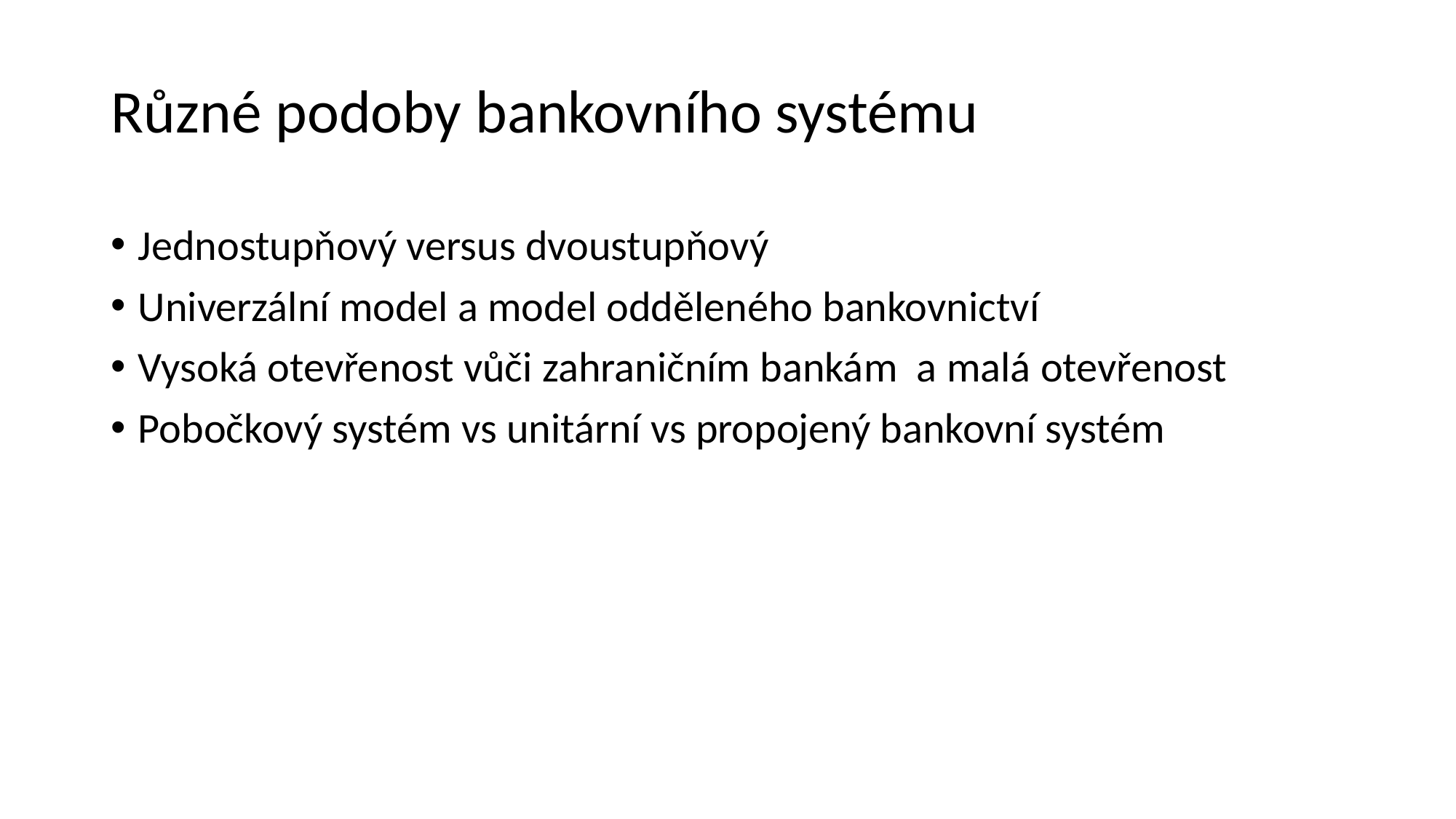

# Různé podoby bankovního systému
Jednostupňový versus dvoustupňový
Univerzální model a model odděleného bankovnictví
Vysoká otevřenost vůči zahraničním bankám  a malá otevřenost
Pobočkový systém vs unitární vs propojený bankovní systém